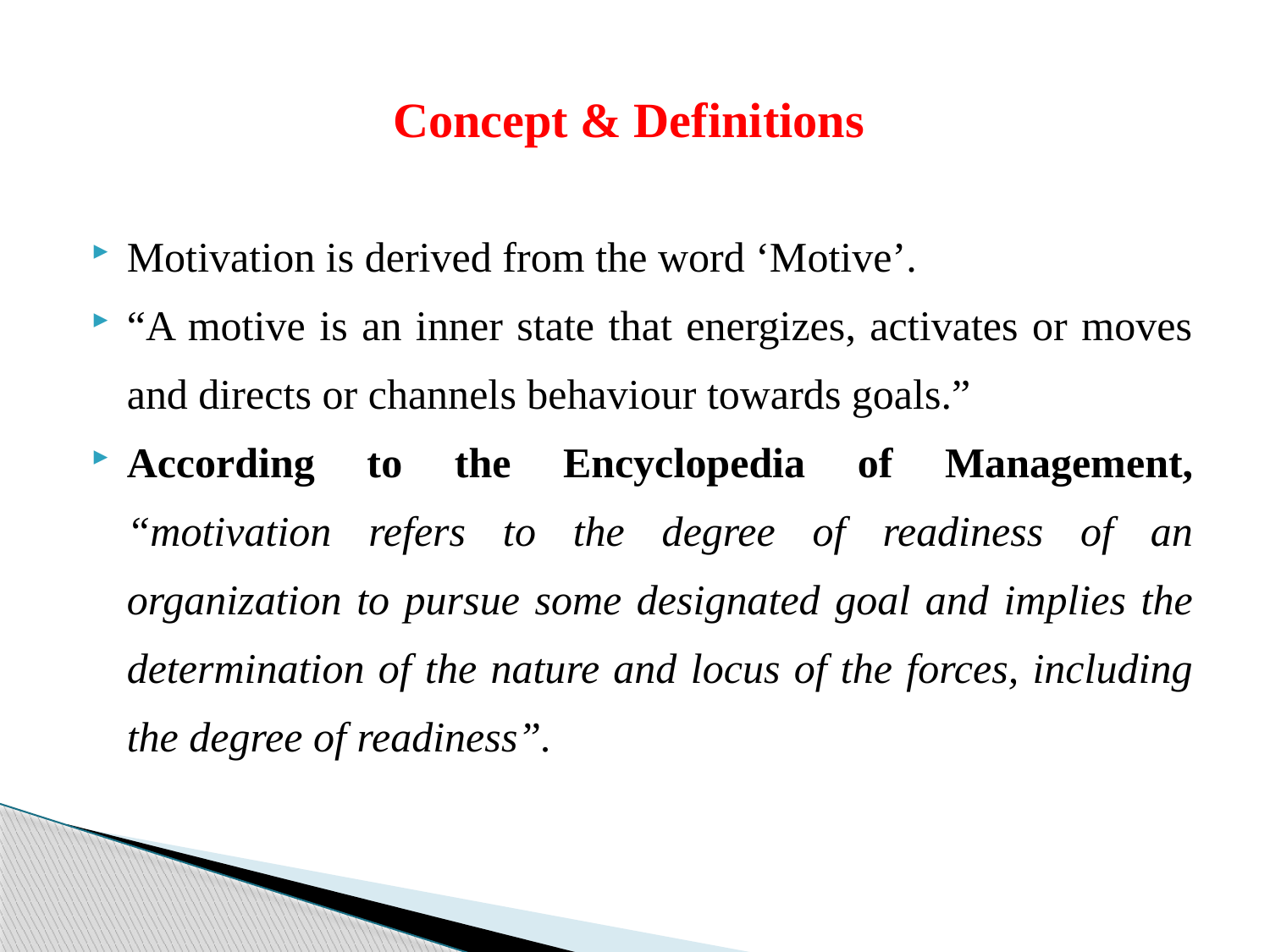

# Concept & Definitions
Motivation is derived from the word ‘Motive’.
“A motive is an inner state that energizes, activates or moves and directs or channels behaviour towards goals.”
According to the Encyclopedia of Management, “motivation refers to the degree of readiness of an organization to pursue some designated goal and implies the determination of the nature and locus of the forces, including the degree of readiness”.